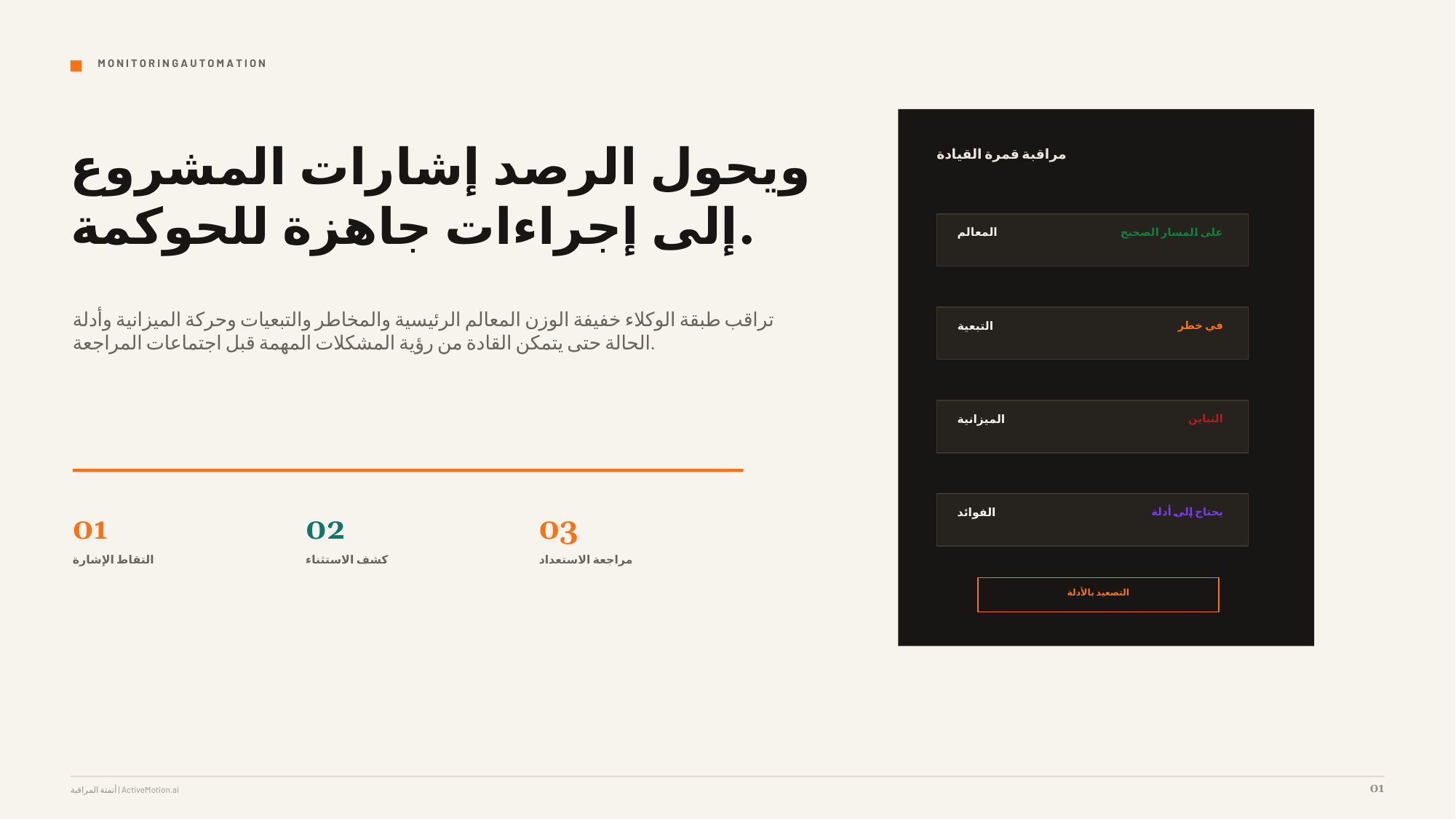

M O N I T O R I N G A U T O M A T I O N

ويحول الرصد إشارات المشروع إلى إجراءات جاهزة للحوكمة.
مراقبة قمرة القيادة

المعالم
على المسار الصحيح
تراقب طبقة الوكلاء خفيفة الوزن المعالم الرئيسية والمخاطر والتبعيات وحركة الميزانية وأدلة الحالة حتى يتمكن القادة من رؤية المشكلات المهمة قبل اجتماعات المراجعة.

التبعية
في خطر

الميزانية
التباين

الفوائد
يحتاج إلى أدلة
01
02
03
التقاط الإشارة
كشف الاستثناء
مراجعة الاستعداد

التصعيد بالأدلة

01
أتمتة المراقبة | ActiveMotion.ai